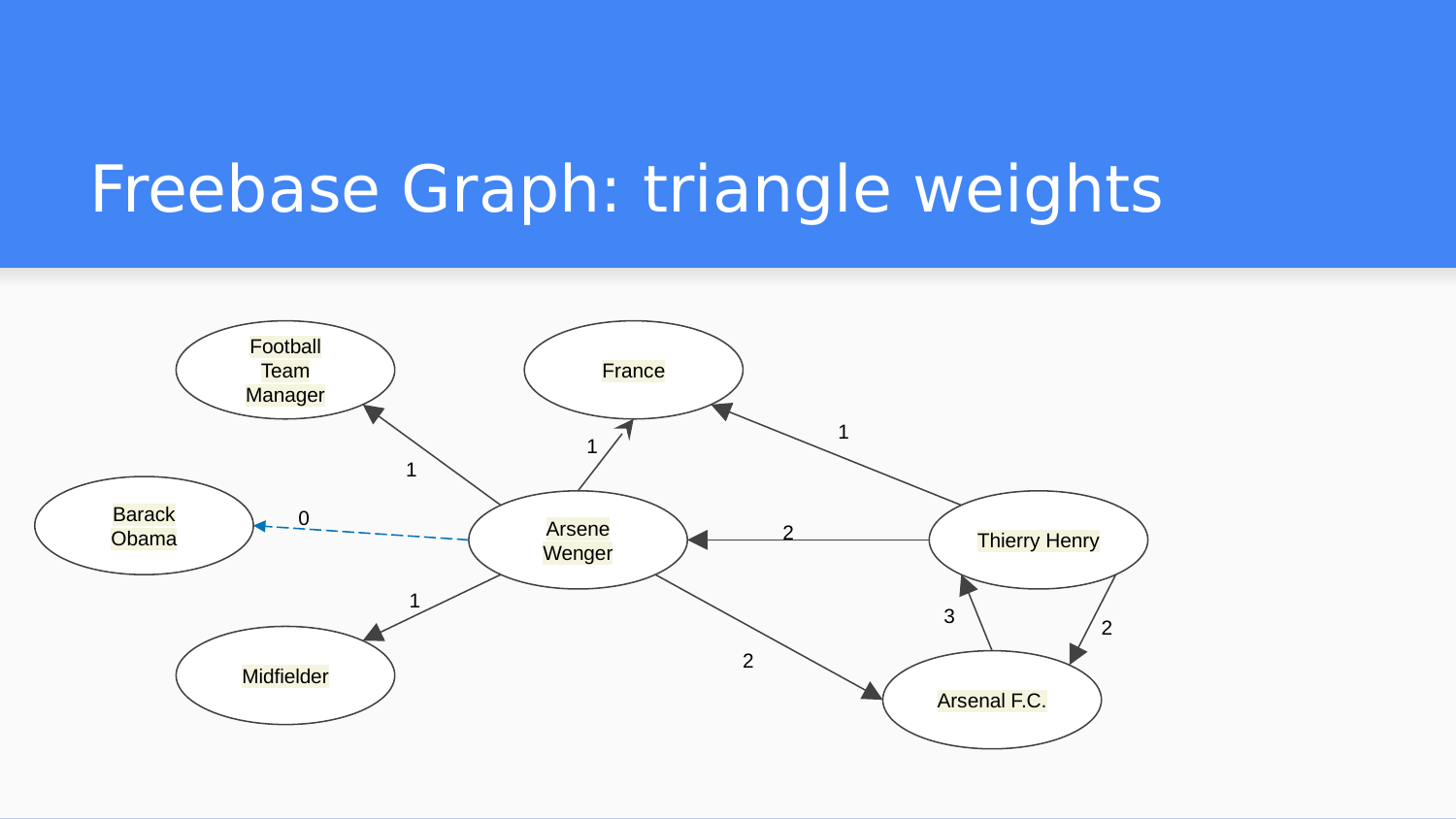

# Freebase Graph: triangle weights
Football Team Manager
France
1
1
1
Barack Obama
0
Arsene
Wenger
Thierry Henry
2
1
3
2
Midfielder
2
Arsenal F.C.